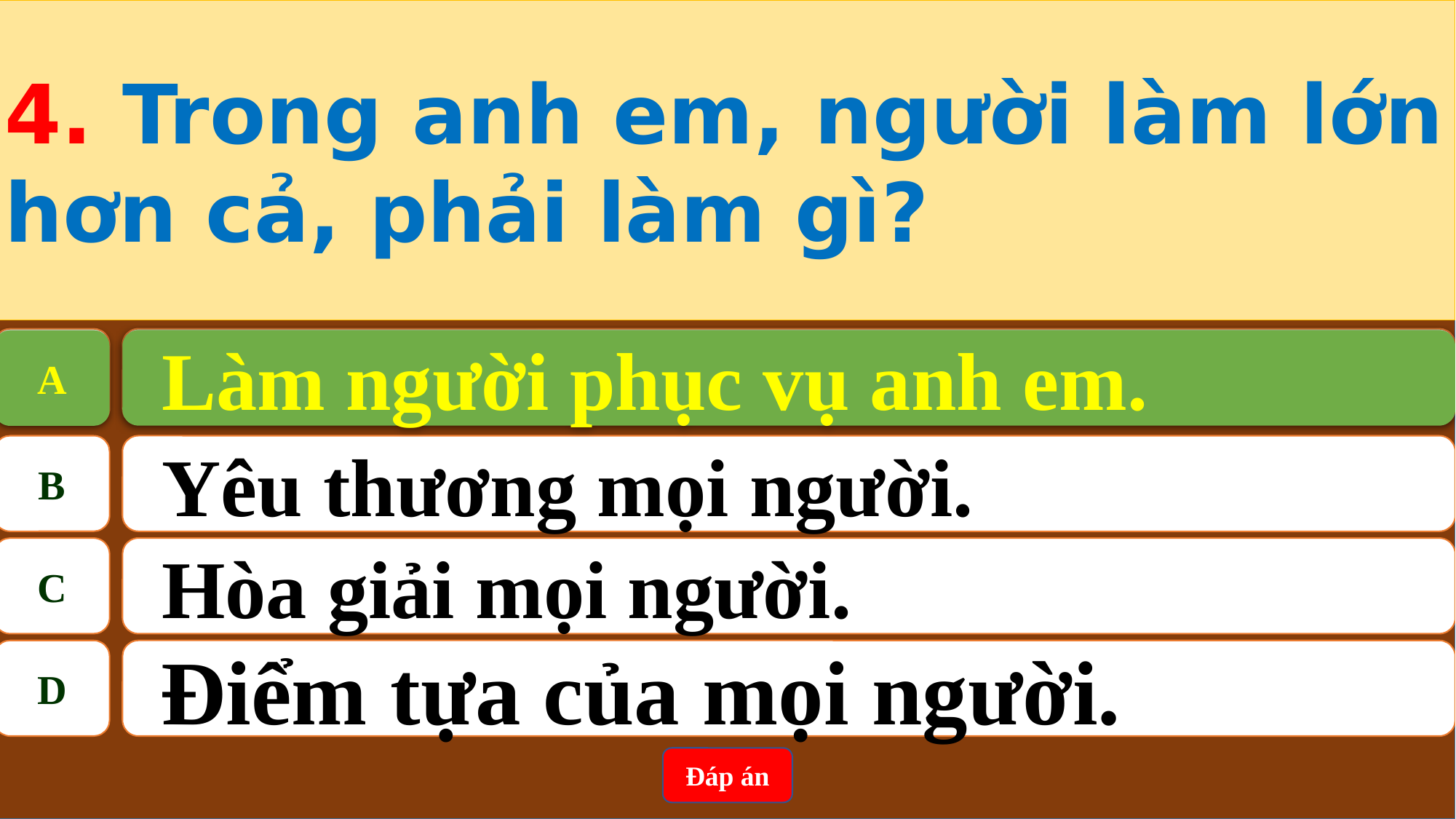

4. Trong anh em, người làm lớn hơn cả, phải làm gì?
A
Làm người phục vụ anh em.
Làm người phục vụ anh em.
A
B
Yêu thương mọi người.
C
Hòa giải mọi người.
D
 Điểm tựa của mọi người.
Đáp án